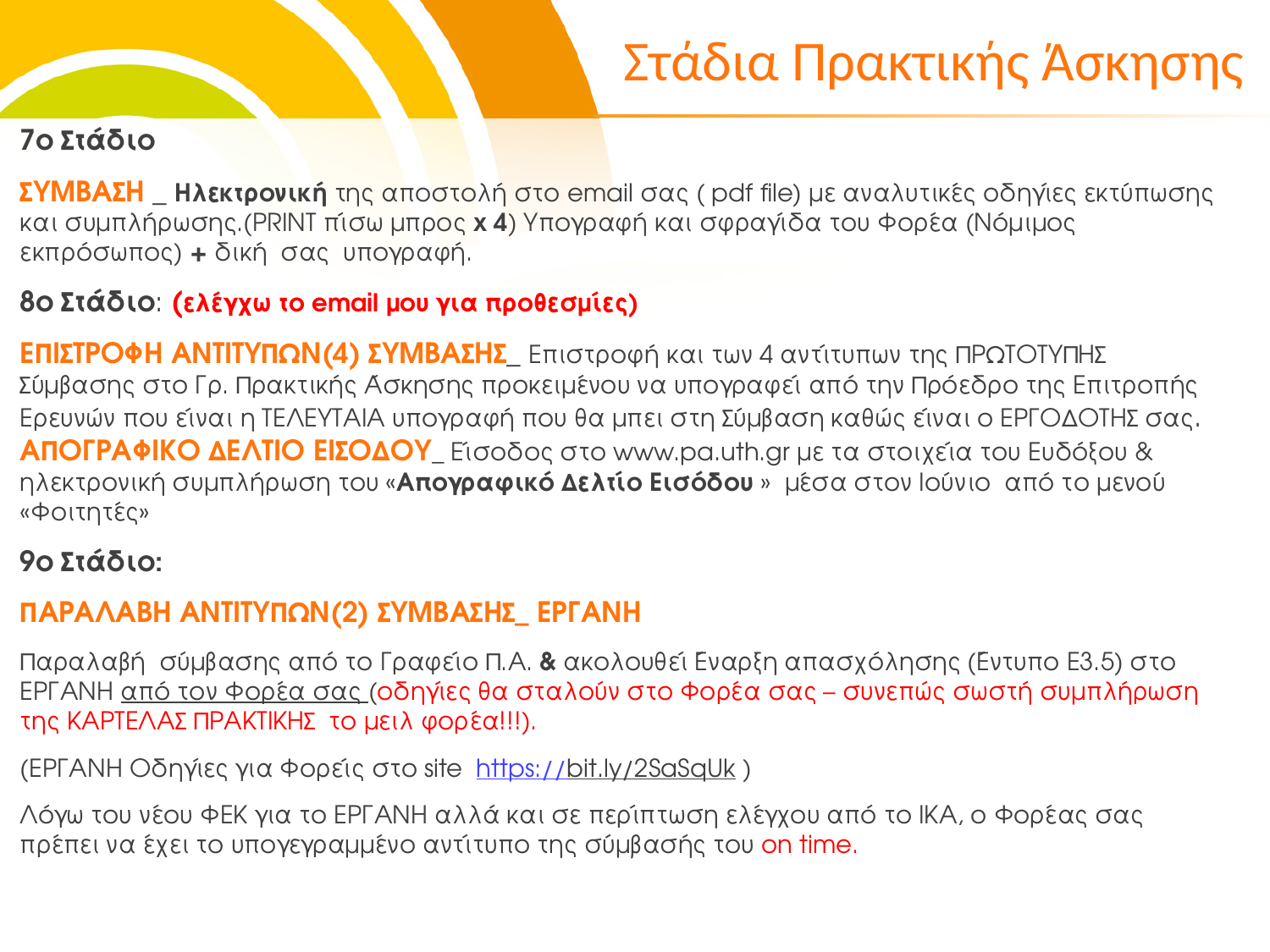

# Στάδια Πρακτικής Άσκησης
7ο Στάδιο
ΣΥΜΒΑΣΗ _ Ηλεκτρονική της αποστολή στο email σας ( pdf file) με αναλυτικές οδηγίες εκτύπωσης και συμπλήρωσης.(PRINT πίσω μπρος x 4) Υπογραφή και σφραγίδα του Φορέα (Νόμιμος εκπρόσωπος) + δική  σας  υπογραφή.
8ο Στάδιο: (ελέγχω το email μου για προθεσμίες)
ΕΠΙΣΤΡΟΦΗ ΑΝΤΙΤΥΠΩΝ(4) ΣΥΜΒΑΣΗΣ_ Επιστροφή και των 4 αντίτυπων της ΠΡΩΤΟΤΥΠΗΣ Σύμβασης στο Γρ. Πρακτικής Άσκησης προκειμένου να υπογραφεί από την Πρόεδρο της Επιτροπής Ερευνών που είναι η ΤΕΛΕΥΤΑΙΑ υπογραφή που θα μπει στη Σύμβαση καθώς είναι ο ΕΡΓΟΔΟΤΗΣ σας. ΑΠΟΓΡΑΦΙΚΟ ΔΕΛΤΙΟ ΕΙΣΟΔΟΥ_ Είσοδος στο www.pa.uth.gr με τα στοιχεία του Ευδόξου & ηλεκτρονική συμπλήρωση του «Απογραφικό Δελτίο Εισόδου »  μέσα στον Ιούνιο  από το μενού «Φοιτητές»
9ο Στάδιο:
ΠΑΡΑΛΑΒΗ ΑΝΤΙΤΥΠΩΝ(2) ΣΥΜΒΑΣΗΣ_ ΕΡΓΑΝΗ
Παραλαβή  σύμβασης από το Γραφείο Π.Α. & ακολουθεί Έναρξη απασχόλησης (Έντυπο Ε3.5) στο ΕΡΓΑΝΗ από τον Φορέα σας (οδηγίες θα σταλούν στο Φορέα σας – συνεπώς σωστή συμπλήρωση της ΚΑΡΤΕΛΑΣ ΠΡΑΚΤΙΚΗΣ  το μειλ φορέα!!!).
(ΕΡΓΑΝΗ Οδηγίες για Φορείς στο site  https://bit.ly/2SaSqUk )
Λόγω του νέου ΦΕΚ για το ΕΡΓΑΝΗ αλλά και σε περίπτωση ελέγχου από το ΙΚΑ, ο Φορέας σας πρέπει να έχει το υπογεγραμμένο αντίτυπο της σύμβασής του on time.